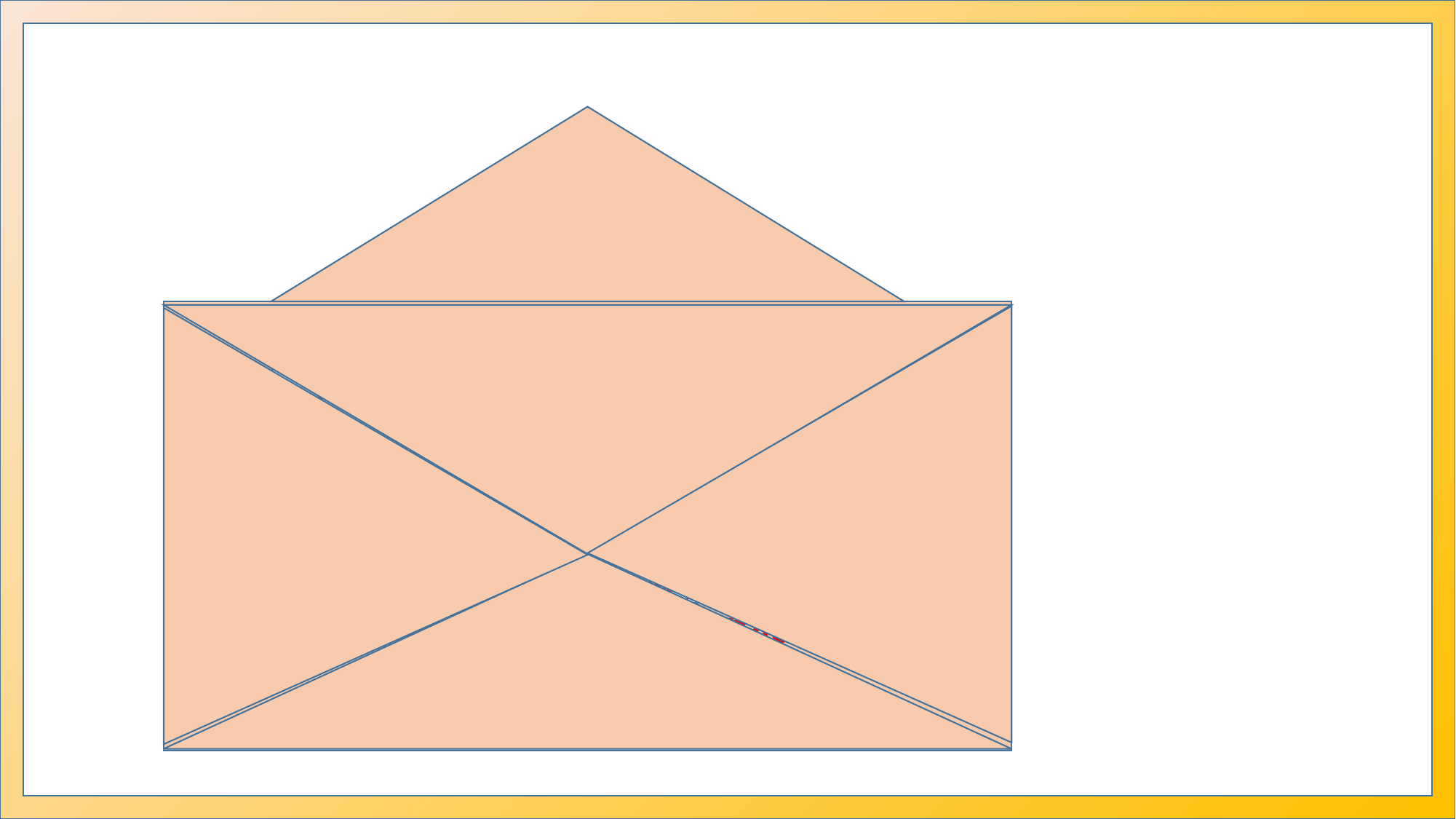

শিখনফলঃ
১৫.৩.১ জাতীয় ছুটির দিনগুলোর তারিখ এবং ঘটনা বলতে পারবে।
১৫.৩.২ জাতীয় ছুটির দিনগুলো সম্পর্কে সংক্ষেপে বলতে পারবে।
১৫.৩.৩ জাতীয় দিবসগুলোর গুরুত্ব উপলব্ধি করতে পারবে ও দিবসের নানা আয়োজনে অংশ নিতে পারবে।